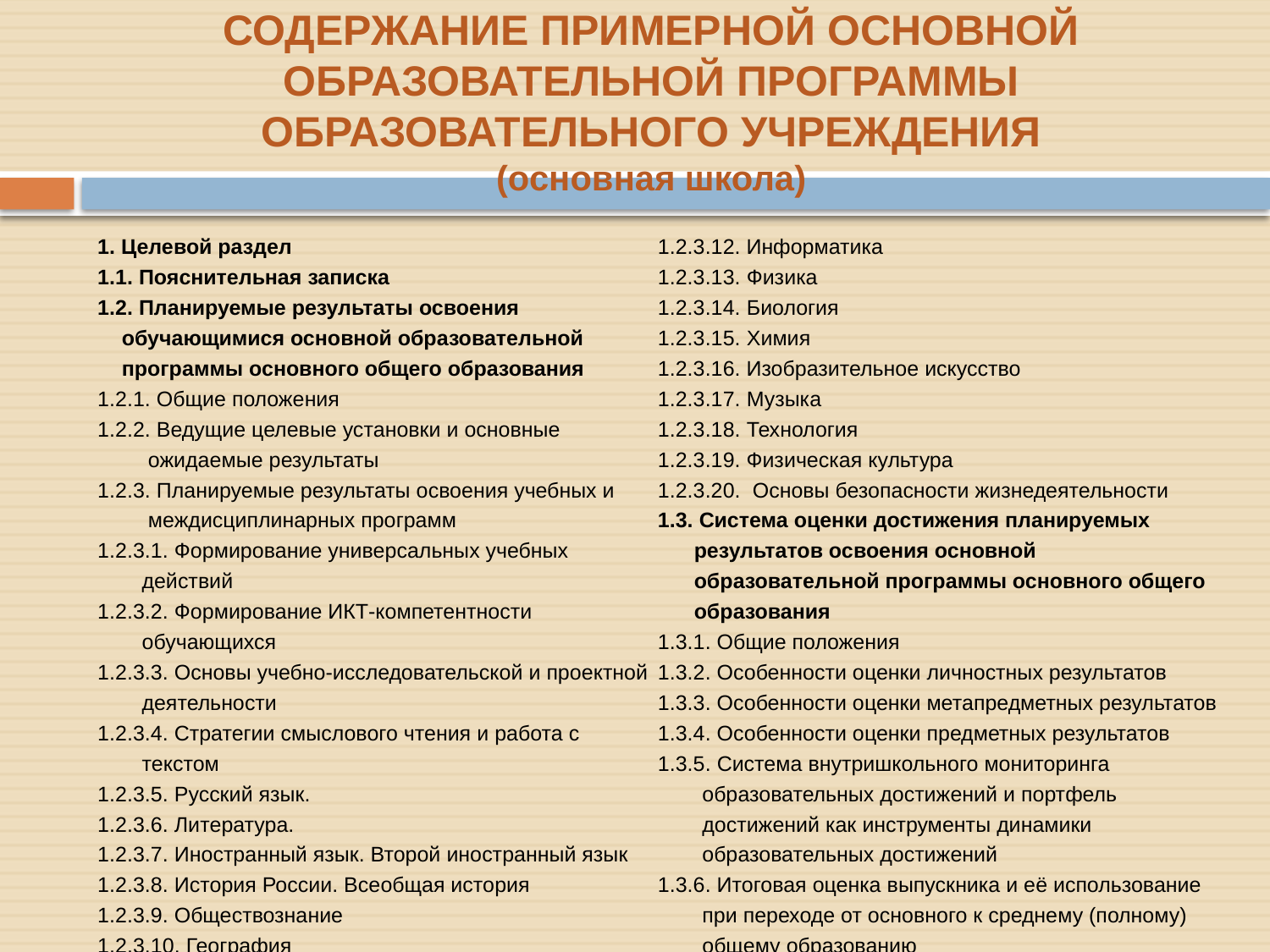

# СОДЕРЖАНИЕ ПРИМЕРНОЙ ОСНОВНОЙ ОБРАЗОВАТЕЛЬНОЙ ПРОГРАММЫ ОБРАЗОВАТЕЛЬНОГО УЧРЕЖДЕНИЯ (основная школа)
1. Целевой раздел
1.1. Пояснительная записка
1.2. Планируемые результаты освоения обучающимися основной образовательной программы основного общего образования
1.2.1. Общие положения
1.2.2. Ведущие целевые установки и основные ожидаемые результаты
1.2.3. Планируемые результаты освоения учебных и  междисциплинарных программ
1.2.3.1. Формирование универсальных учебных действий
1.2.3.2. Формирование ИКТ-компетентности обучающихся
1.2.3.3. Основы учебно-исследовательской и проектной деятельности
1.2.3.4. Стратегии смыслового чтения и работа с текстом
1.2.3.5. Русский язык.
1.2.3.6. Литература.
1.2.3.7. Иностранный язык. Второй иностранный язык
1.2.3.8. История России. Всеобщая история
1.2.3.9. Обществознание
1.2.3.10. География
1.2.3.11. Математика. Алгебра. Геометрия
1.2.3.12. Информатика
1.2.3.13. Физика
1.2.3.14. Биология
1.2.3.15. Химия
1.2.3.16. Изобразительное искусство
1.2.3.17. Музыка
1.2.3.18. Технология
1.2.3.19. Физическая культура
1.2.3.20.  Основы безопасности жизнедеятельности
1.3. Система оценки достижения планируемых результатов освоения основной образовательной программы основного общего образования
1.3.1. Общие положения
1.3.2. Особенности оценки личностных результатов
1.3.3. Особенности оценки метапредметных результатов
1.3.4. Особенности оценки предметных результатов
1.3.5. Система внутришкольного мониторинга образовательных достижений и портфель достижений как инструменты динамики образовательных достижений
1.3.6. Итоговая оценка выпускника и её использование при переходе от основного к среднему (полному) общему образованию